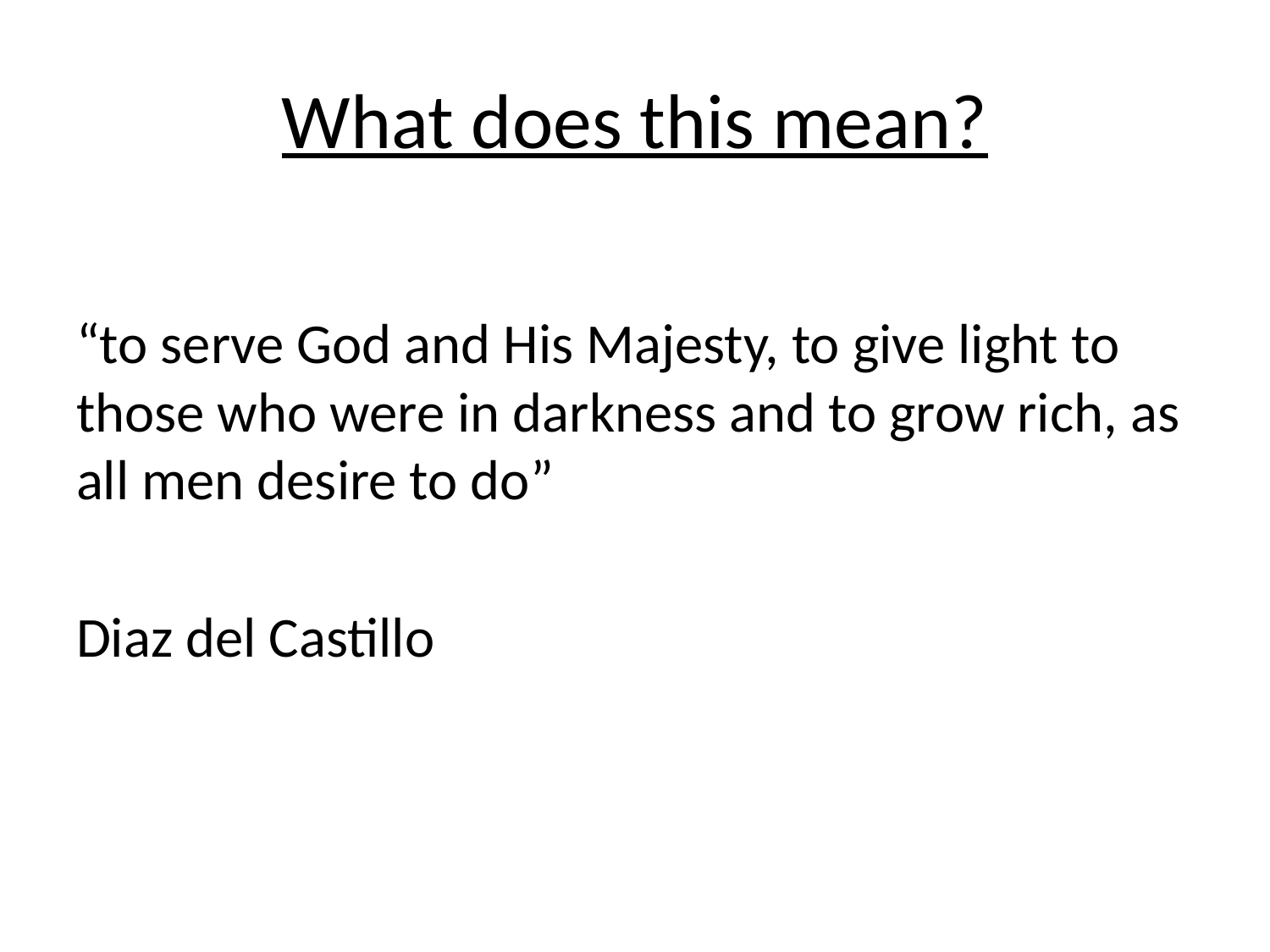

# What does this mean?

“to serve God and His Majesty, to give light to those who were in darkness and to grow rich, as all men desire to do”

Diaz del Castillo